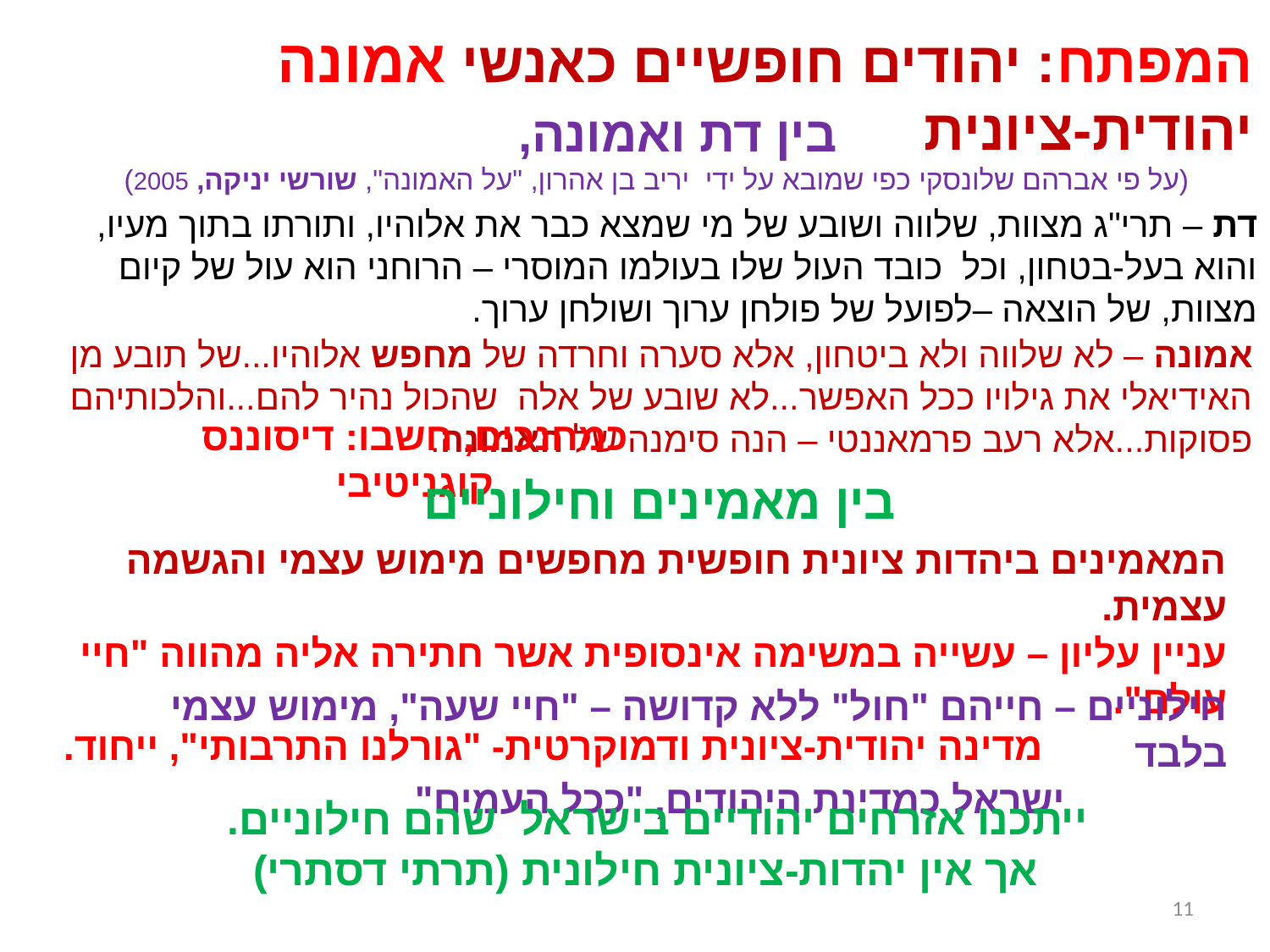

המפתח: יהודים חופשיים כאנשי אמונה יהודית-ציונית
בין דת ואמונה,
(על פי אברהם שלונסקי כפי שמובא על ידי  יריב בן אהרון, "על האמונה", שורשי יניקה, 2005)
דת – תרי"ג מצוות, שלווה ושובע של מי שמצא כבר את אלוהיו, ותורתו בתוך מעיו, והוא בעל-בטחון, וכל  כובד העול שלו בעולמו המוסרי – הרוחני הוא עול של קיום מצוות, של הוצאה –לפועל של פולחן ערוך ושולחן ערוך.
אמונה – לא שלווה ולא ביטחון, אלא סערה וחרדה של מחפש אלוהיו...של תובע מן האידיאלי את גילויו ככל האפשר...לא שובע של אלה  שהכול נהיר להם...והלכותיהם פסוקות...אלא רעב פרמאננטי – הנה סימנה של האמונה.
כמחנכים, חשבו: דיסוננס קוגניטיבי
בין מאמינים וחילוניים
המאמינים ביהדות ציונית חופשית מחפשים מימוש עצמי והגשמה עצמית.
עניין עליון – עשייה במשימה אינסופית אשר חתירה אליה מהווה "חיי עולם".
                 מדינה יהודית-ציונית ודמוקרטית- "גורלנו התרבותי", ייחוד.
חילוניים – חייהם "חול" ללא קדושה – "חיי שעה", מימוש עצמי בלבד
               ישראל כמדינת היהודים, "ככל העמים"
ייתכנו אזרחים יהודיים בישראל  שהם חילוניים.
אך אין יהדות-ציונית חילונית (תרתי דסתרי)
11